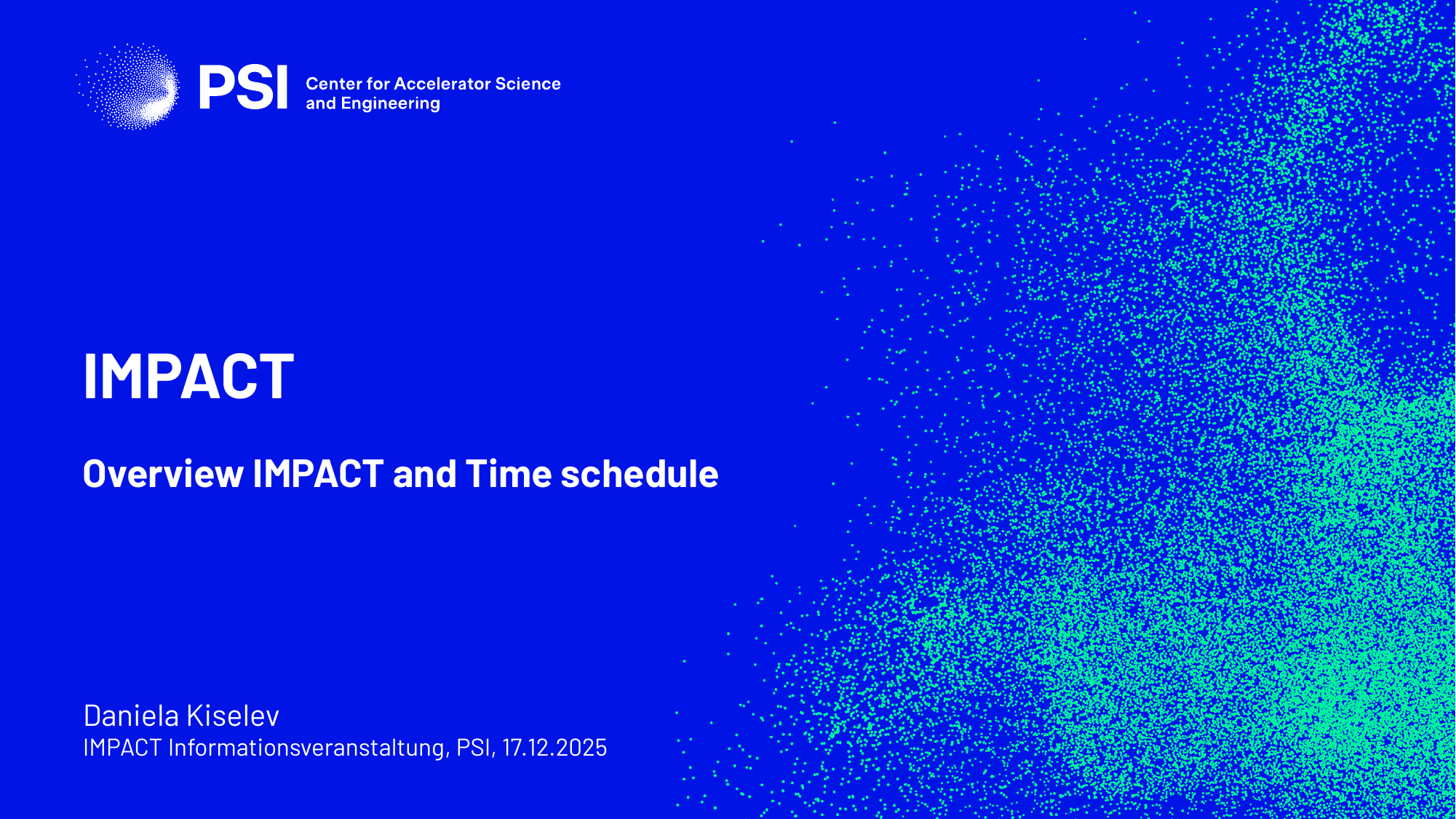

# IMPACT
Overview IMPACT and Time schedule
Daniela Kiselev
IMPACT Informationsveranstaltung, PSI, 17.12.2025